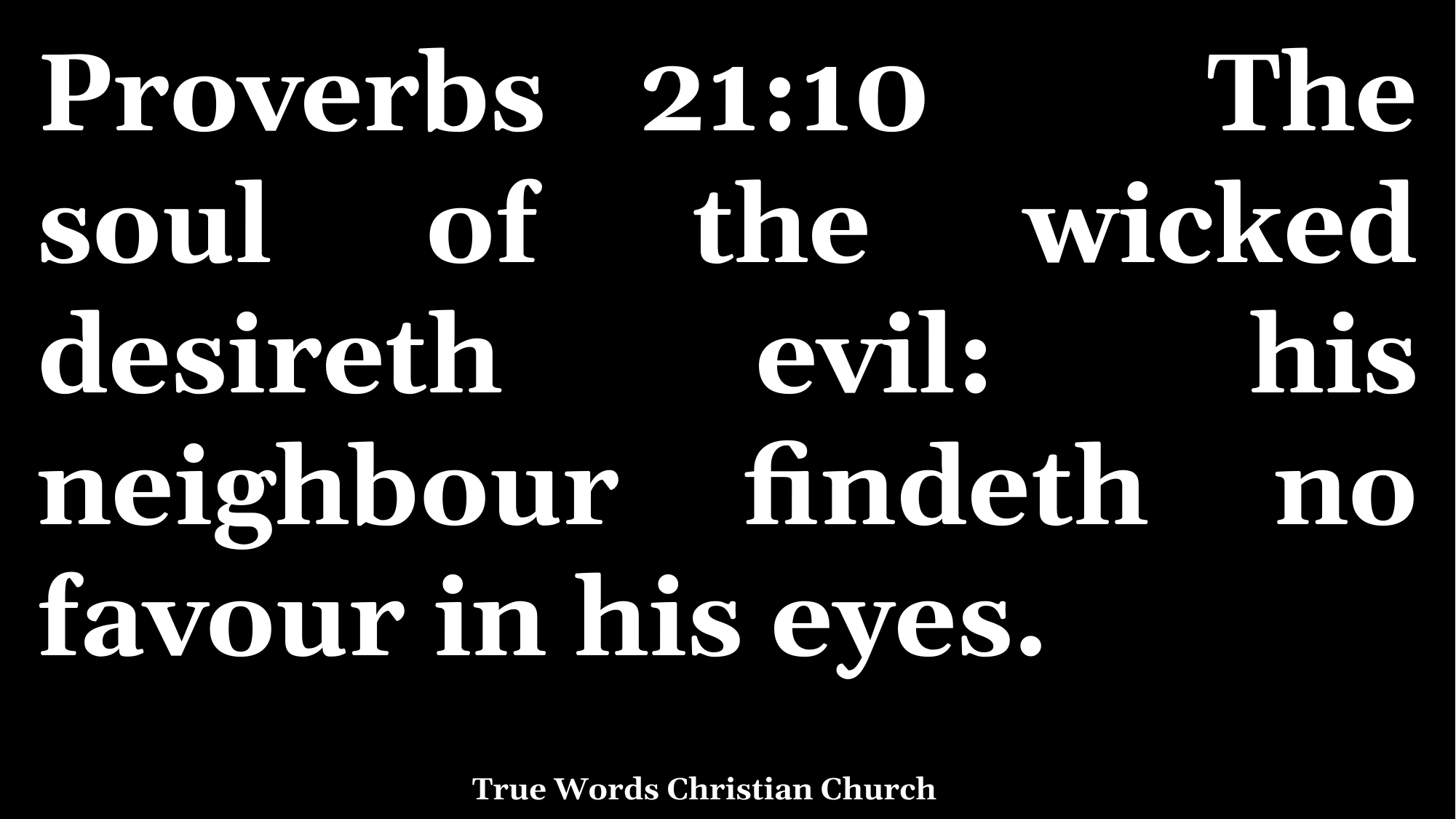

Proverbs 21:10   The soul of the wicked desireth evil: his neighbour findeth no favour in his eyes.
True Words Christian Church